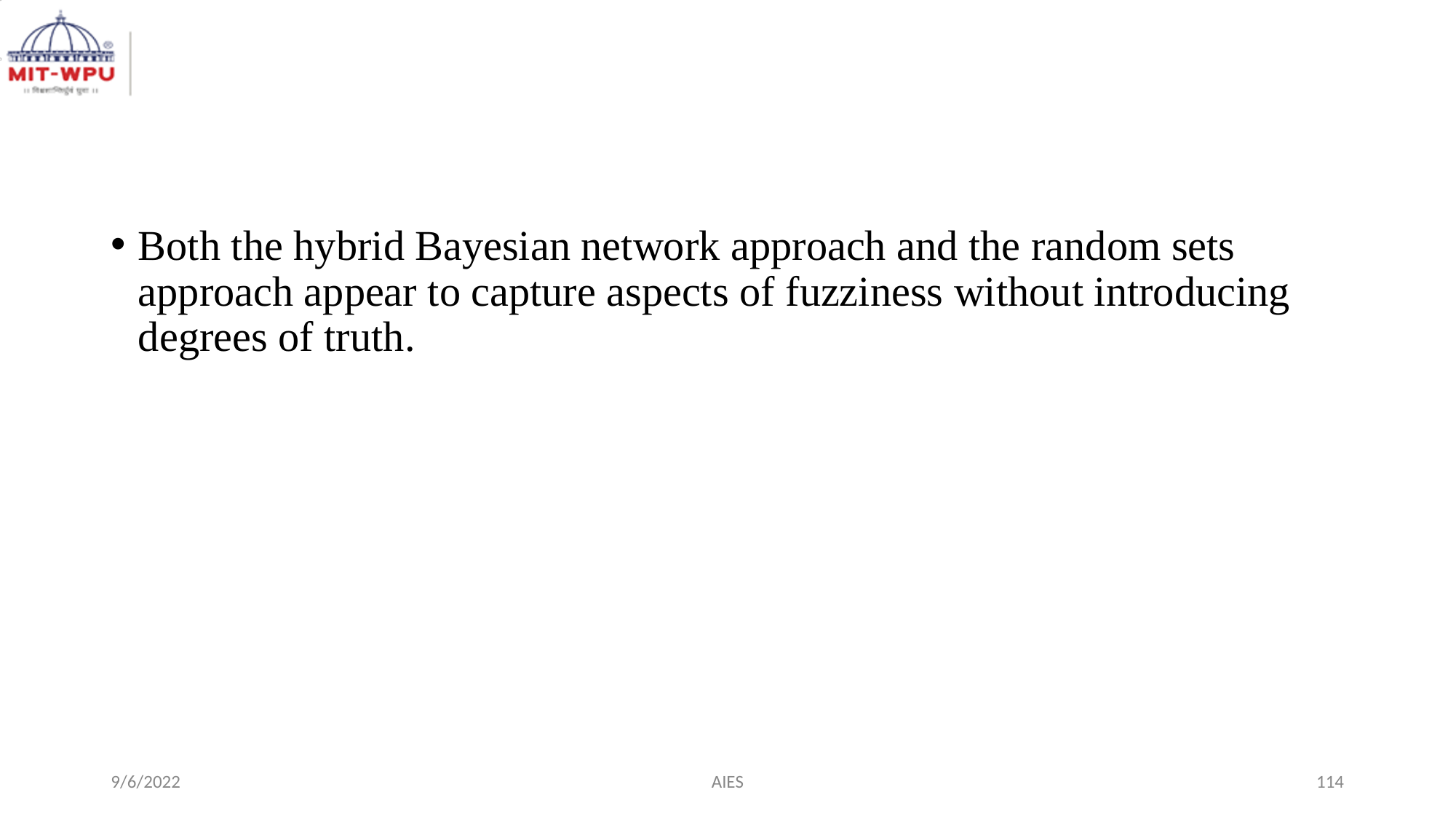

#
Both the hybrid Bayesian network approach and the random sets approach appear to capture aspects of fuzziness without introducing degrees of truth.
9/6/2022
AIES
114